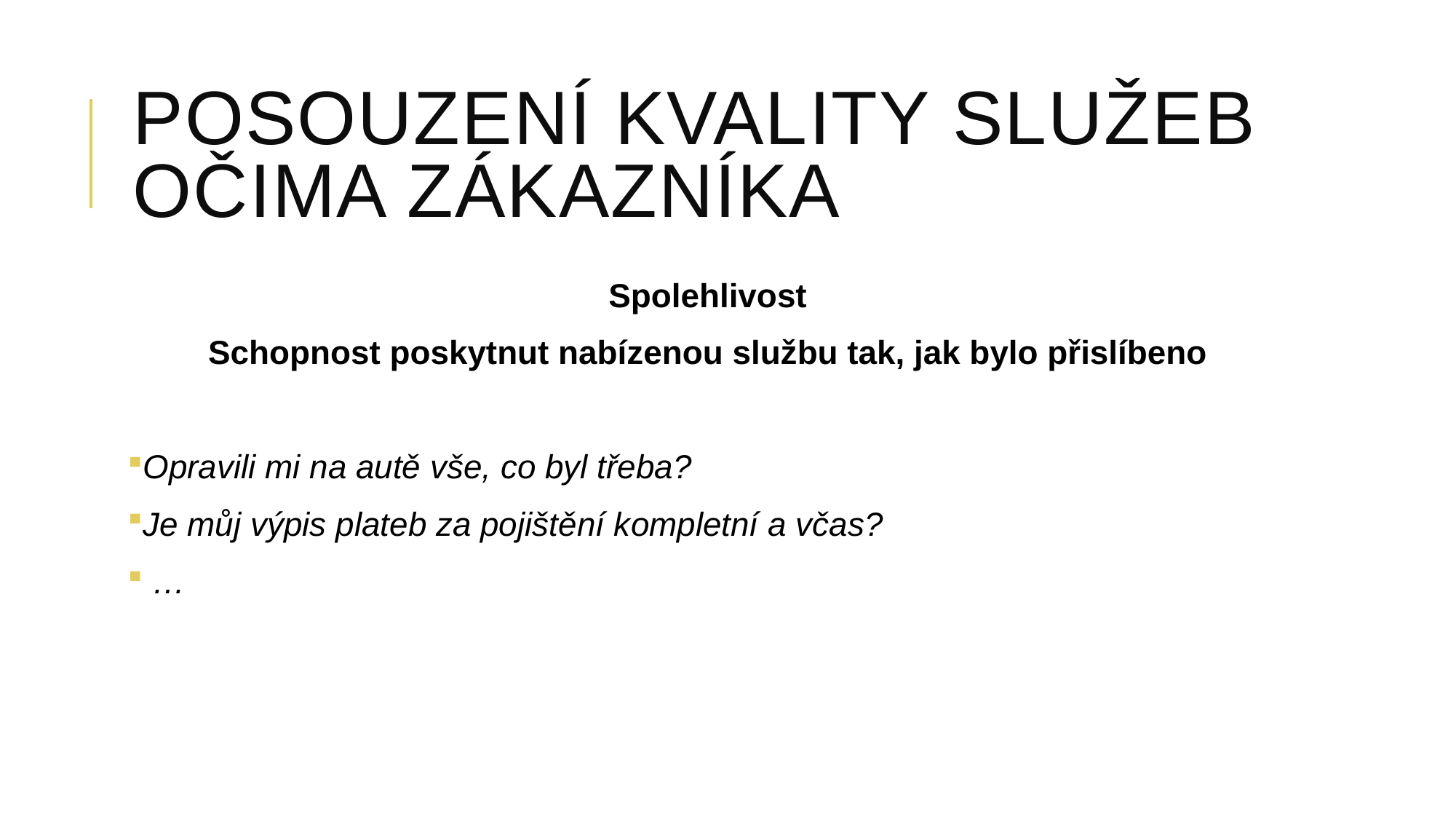

# Posouzení kvality služeb očima zákazníka
Spolehlivost
Schopnost poskytnut nabízenou službu tak, jak bylo přislíbeno

Opravili mi na autě vše, co byl třeba?
Je můj výpis plateb za pojištění kompletní a včas?
 …